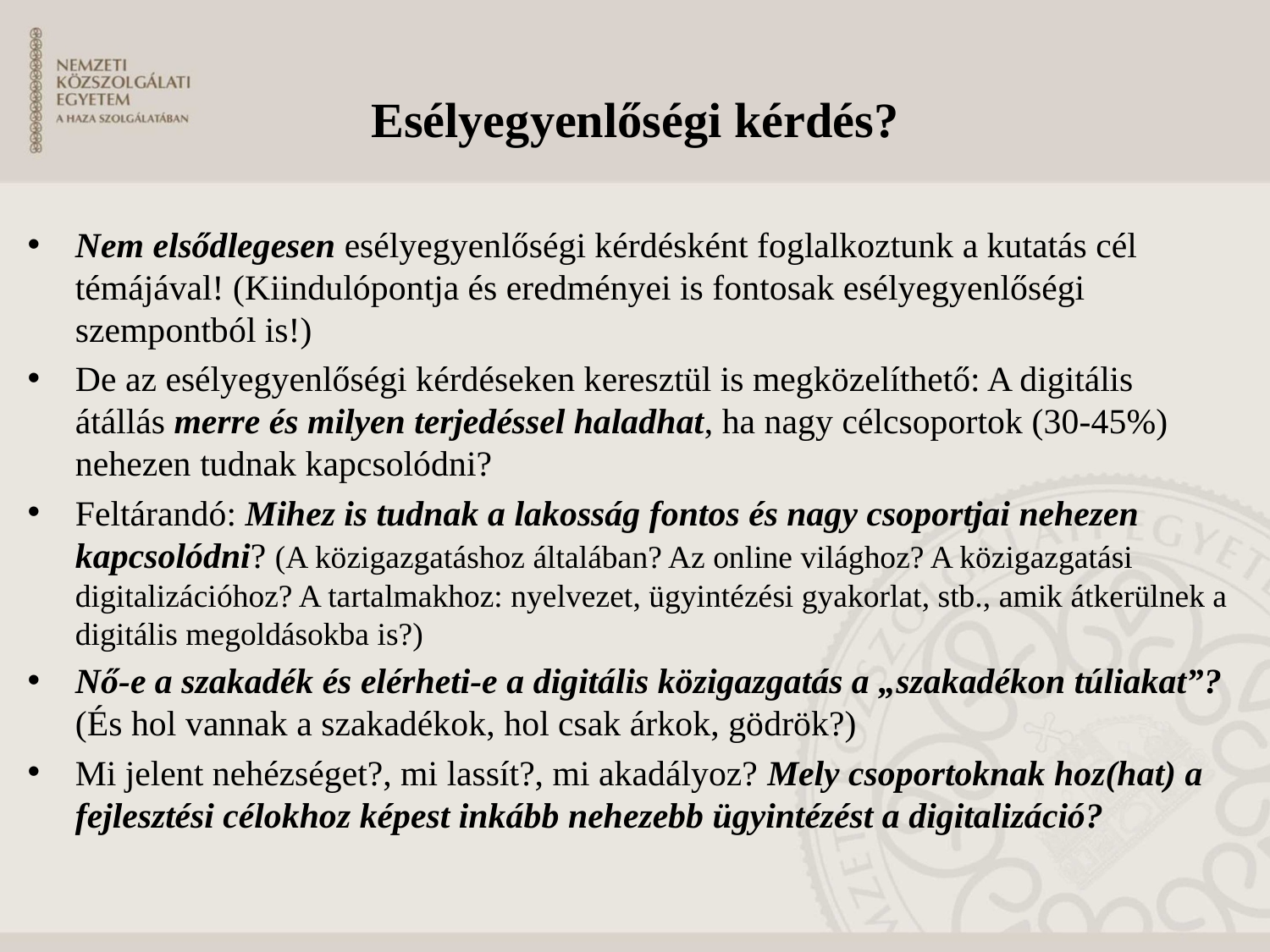

# Esélyegyenlőségi kérdés?
Nem elsődlegesen esélyegyenlőségi kérdésként foglalkoztunk a kutatás cél témájával! (Kiindulópontja és eredményei is fontosak esélyegyenlőségi szempontból is!)
De az esélyegyenlőségi kérdéseken keresztül is megközelíthető: A digitális átállás merre és milyen terjedéssel haladhat, ha nagy célcsoportok (30-45%) nehezen tudnak kapcsolódni?
Feltárandó: Mihez is tudnak a lakosság fontos és nagy csoportjai nehezen kapcsolódni? (A közigazgatáshoz általában? Az online világhoz? A közigazgatási digitalizációhoz? A tartalmakhoz: nyelvezet, ügyintézési gyakorlat, stb., amik átkerülnek a digitális megoldásokba is?)
Nő-e a szakadék és elérheti-e a digitális közigazgatás a „szakadékon túliakat”? (És hol vannak a szakadékok, hol csak árkok, gödrök?)
Mi jelent nehézséget?, mi lassít?, mi akadályoz? Mely csoportoknak hoz(hat) a fejlesztési célokhoz képest inkább nehezebb ügyintézést a digitalizáció?